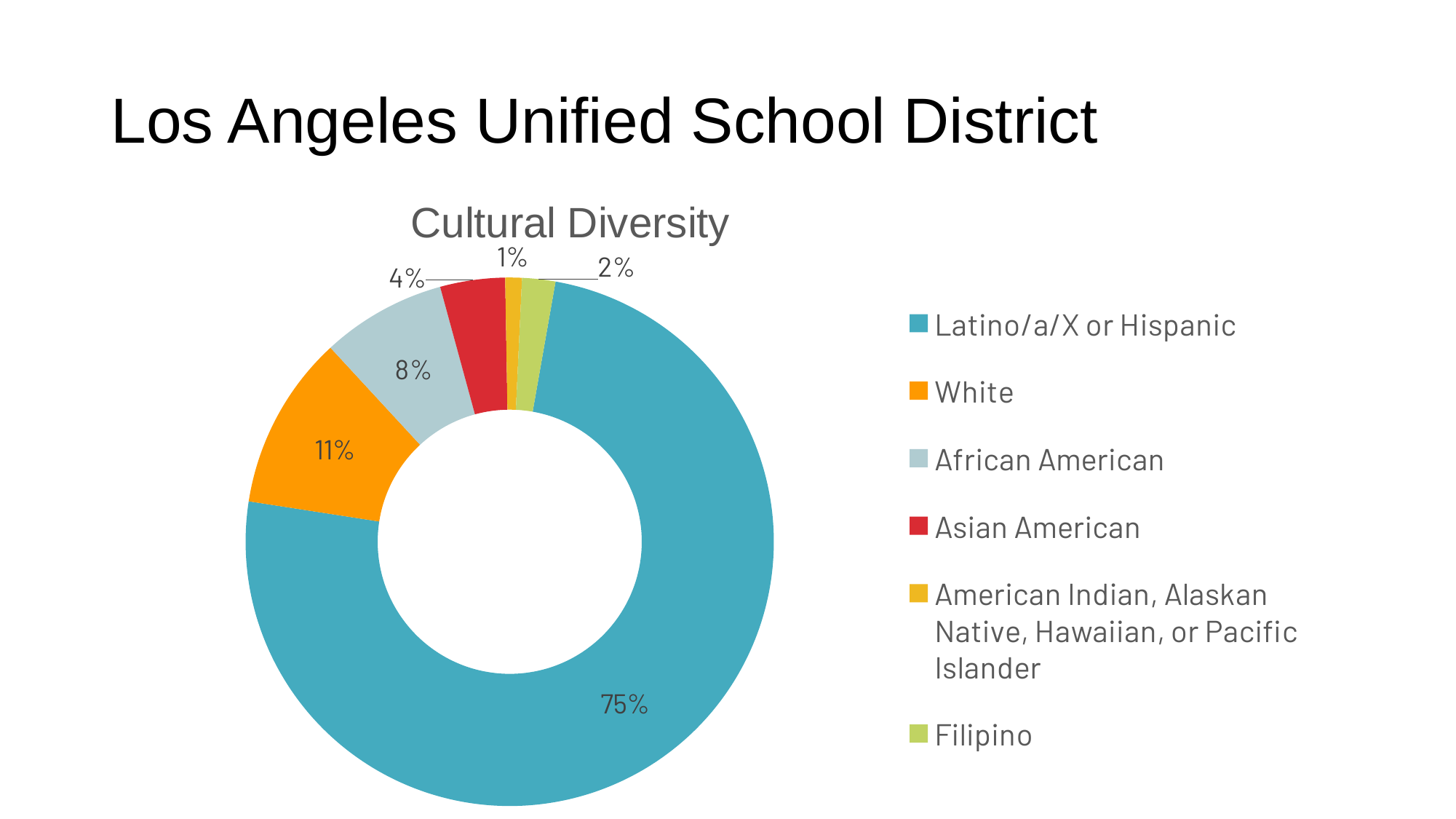

# Los Angeles Unified School District

### Chart: Cultural Diversity

| Category | Cultural Diversity |
|---|---|
| Latino/a/X or Hispanic | 0.734 |
| White | 0.105 |
| African American | 0.075 |
| Asian American | 0.039 |
| American Indian, Alaskan Native, Hawaiian, or Pacific Islander  | 0.01 |
| Filipino | 0.02 |